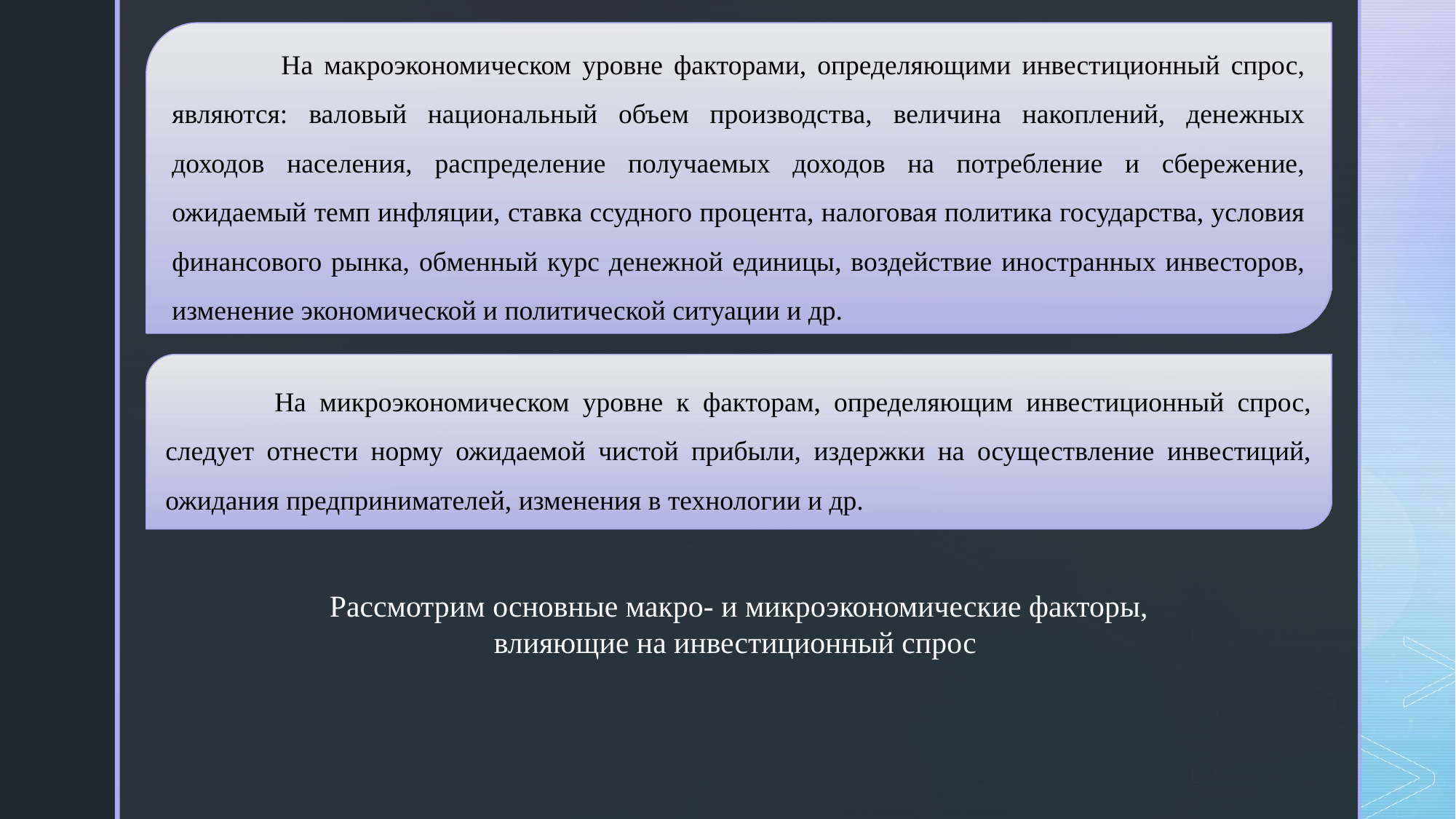

На макроэкономическом уровне факторами, определяющими инвестиционный спрос, являются: валовый национальный объем производства, величина накоплений, денежных доходов населения, распределение получаемых доходов на потребление и сбережение, ожидаемый темп инфляции, ставка ссудного процента, налоговая политика государства, условия финансового рынка, обменный курс денежной единицы, воздействие иностранных инвесторов, изменение экономической и политической ситуации и др.
	На микроэкономическом уровне к факторам, определяющим инвестиционный спрос, следует отнести норму ожидаемой чистой прибыли, издержки на осуществление инвестиций, ожидания предпринимателей, изменения в технологии и др.
Рассмотрим основные макро- и микроэкономические факторы, влияющие на инвестиционный спрос